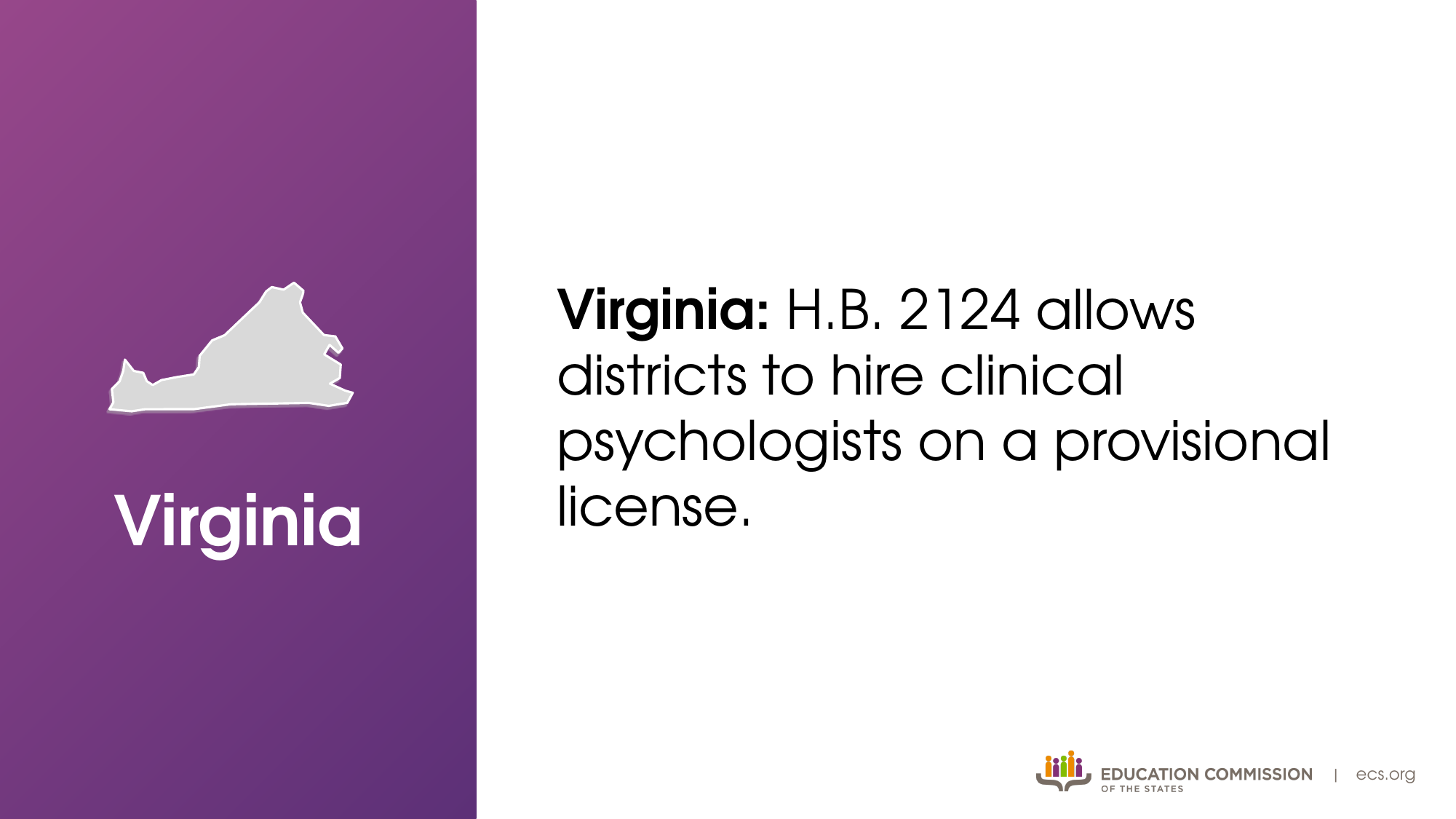

Virginia: H.B. 2124 allows districts to hire clinical psychologists on a provisional license.

# Virginia